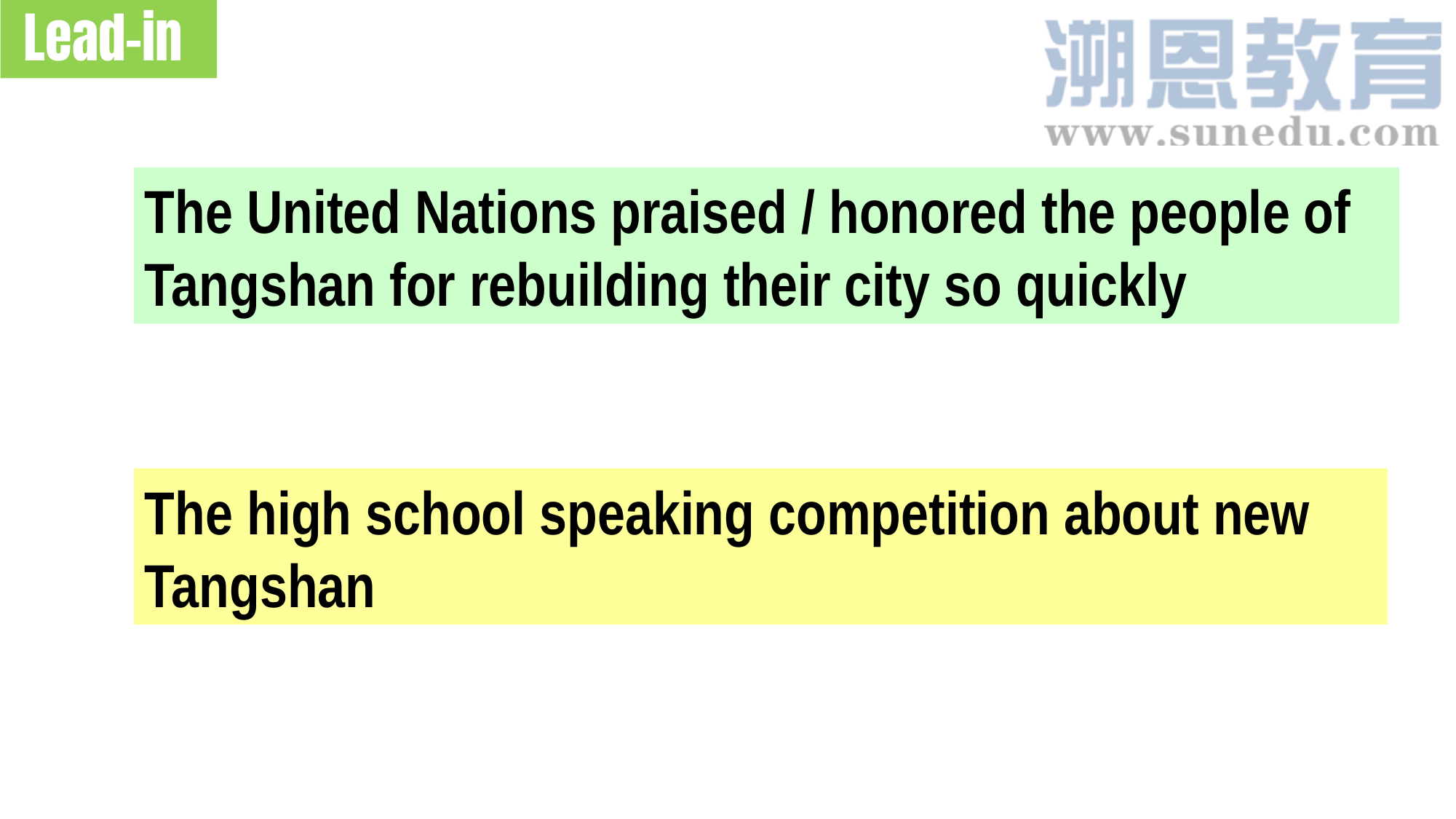

Lead-in
The United Nations praised / honored the people of Tangshan for rebuilding their city so quickly
The high school speaking competition about new Tangshan